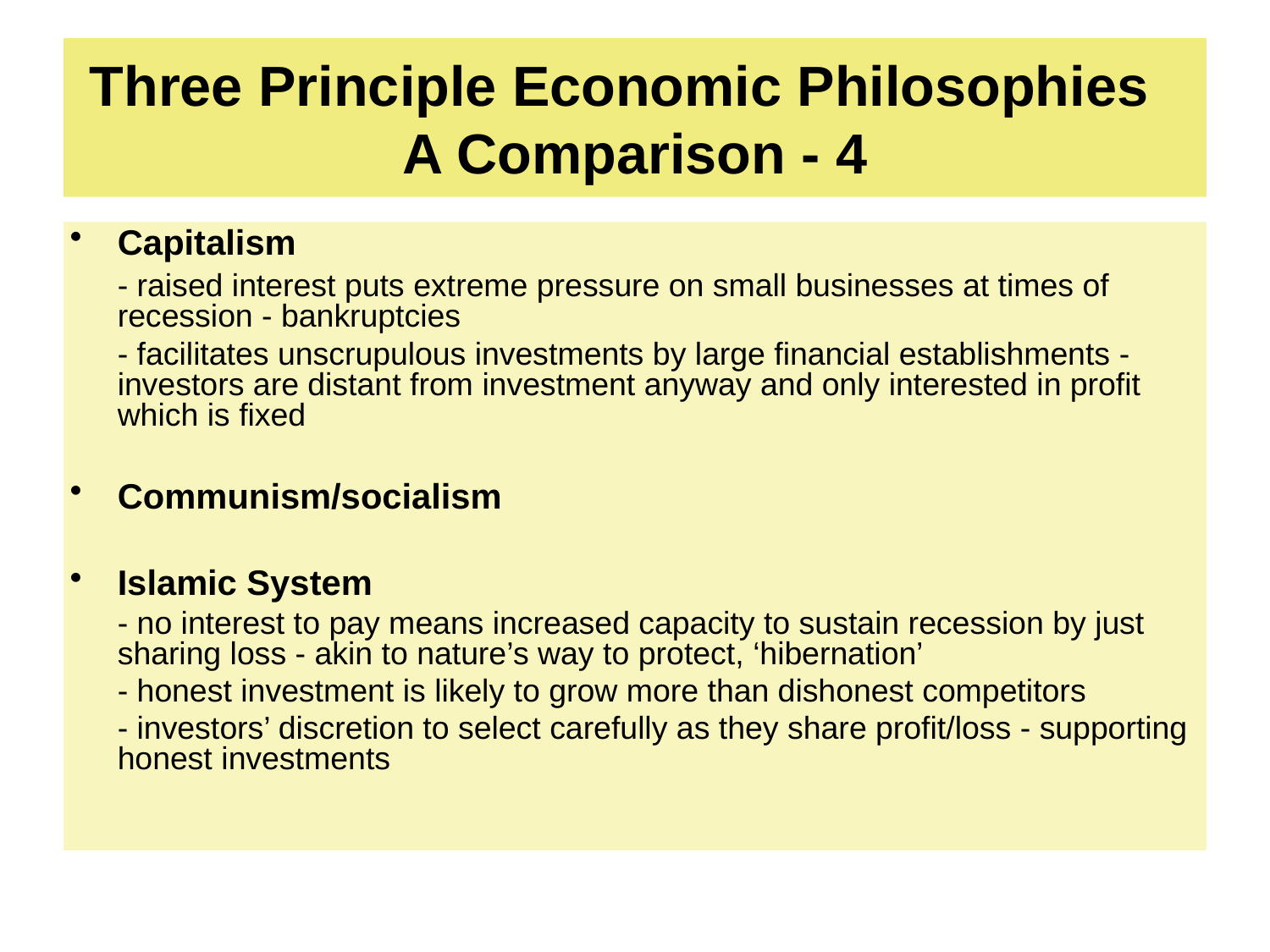

# Three Principle Economic Philosophies   A Comparison - 4
Capitalism
	- raised interest puts extreme pressure on small businesses at times of recession - bankruptcies
	- facilitates unscrupulous investments by large financial establishments - investors are distant from investment anyway and only interested in profit which is fixed

Communism/socialism

Islamic System
	- no interest to pay means increased capacity to sustain recession by just sharing loss - akin to nature’s way to protect, ‘hibernation’
	- honest investment is likely to grow more than dishonest competitors
	- investors’ discretion to select carefully as they share profit/loss - supporting honest investments